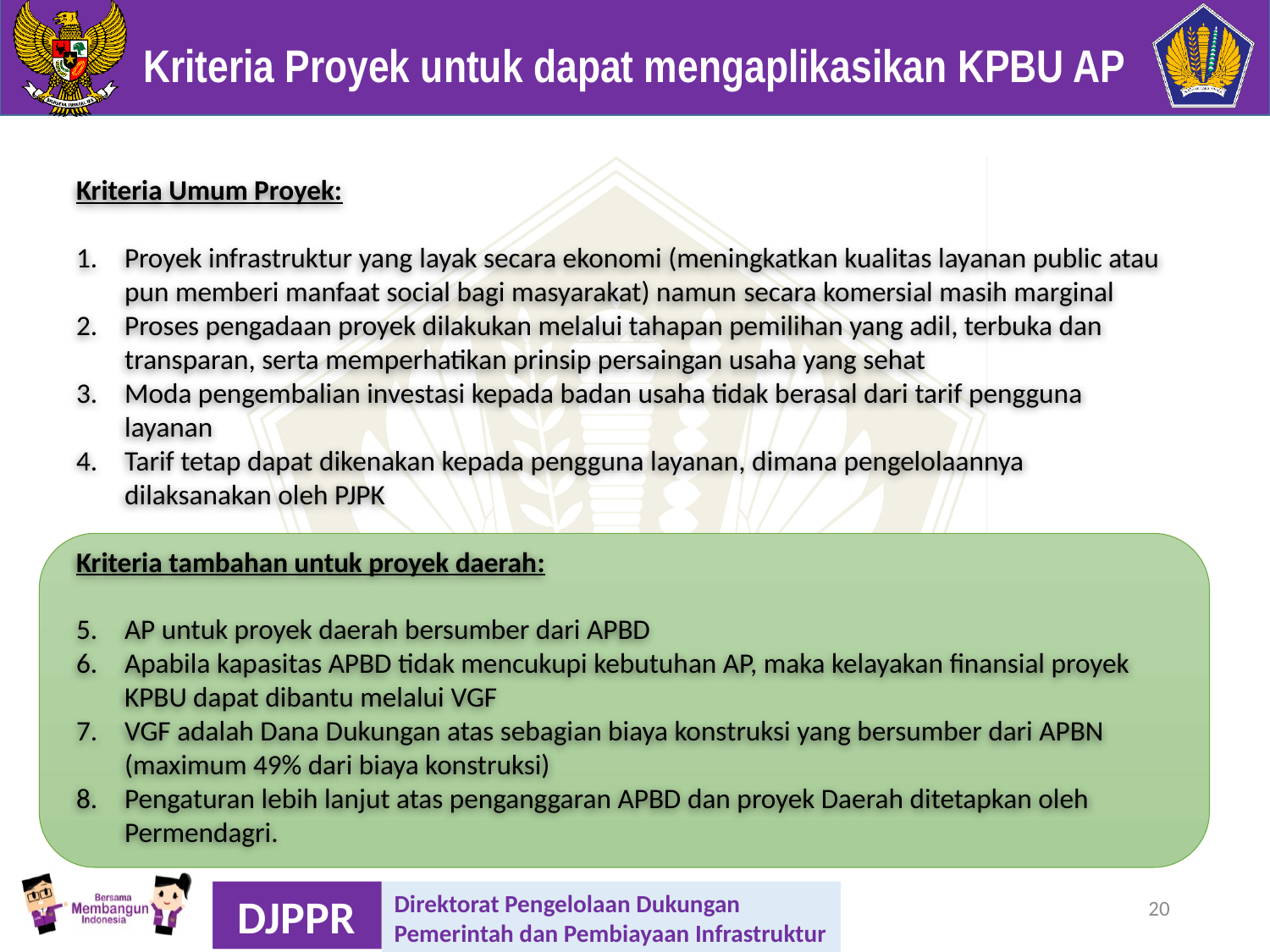

Kriteria Proyek untuk dapat mengaplikasikan KPBU AP
Kriteria Umum Proyek:

Proyek infrastruktur yang layak secara ekonomi (meningkatkan kualitas layanan public atau pun memberi manfaat social bagi masyarakat) namun secara komersial masih marginal
Proses pengadaan proyek dilakukan melalui tahapan pemilihan yang adil, terbuka dan transparan, serta memperhatikan prinsip persaingan usaha yang sehat
Moda pengembalian investasi kepada badan usaha tidak berasal dari tarif pengguna layanan
Tarif tetap dapat dikenakan kepada pengguna layanan, dimana pengelolaannya dilaksanakan oleh PJPK

Kriteria tambahan untuk proyek daerah:

AP untuk proyek daerah bersumber dari APBD
Apabila kapasitas APBD tidak mencukupi kebutuhan AP, maka kelayakan finansial proyek KPBU dapat dibantu melalui VGF
VGF adalah Dana Dukungan atas sebagian biaya konstruksi yang bersumber dari APBN (maximum 49% dari biaya konstruksi)
Pengaturan lebih lanjut atas penganggaran APBD dan proyek Daerah ditetapkan oleh Permendagri.

20